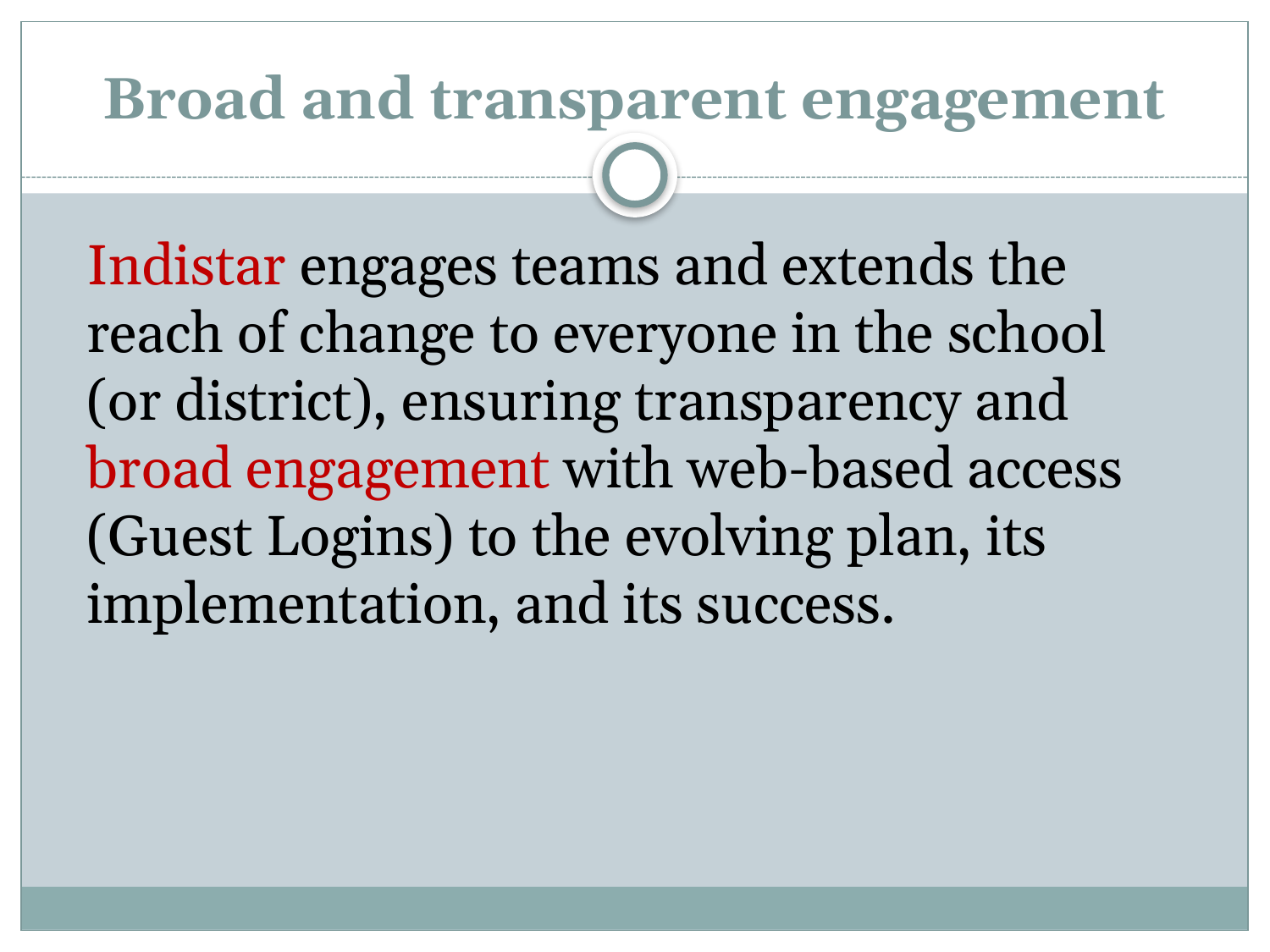

# Broad and transparent engagement
Indistar engages teams and extends the reach of change to everyone in the school (or district), ensuring transparency and broad engagement with web-based access (Guest Logins) to the evolving plan, its implementation, and its success.